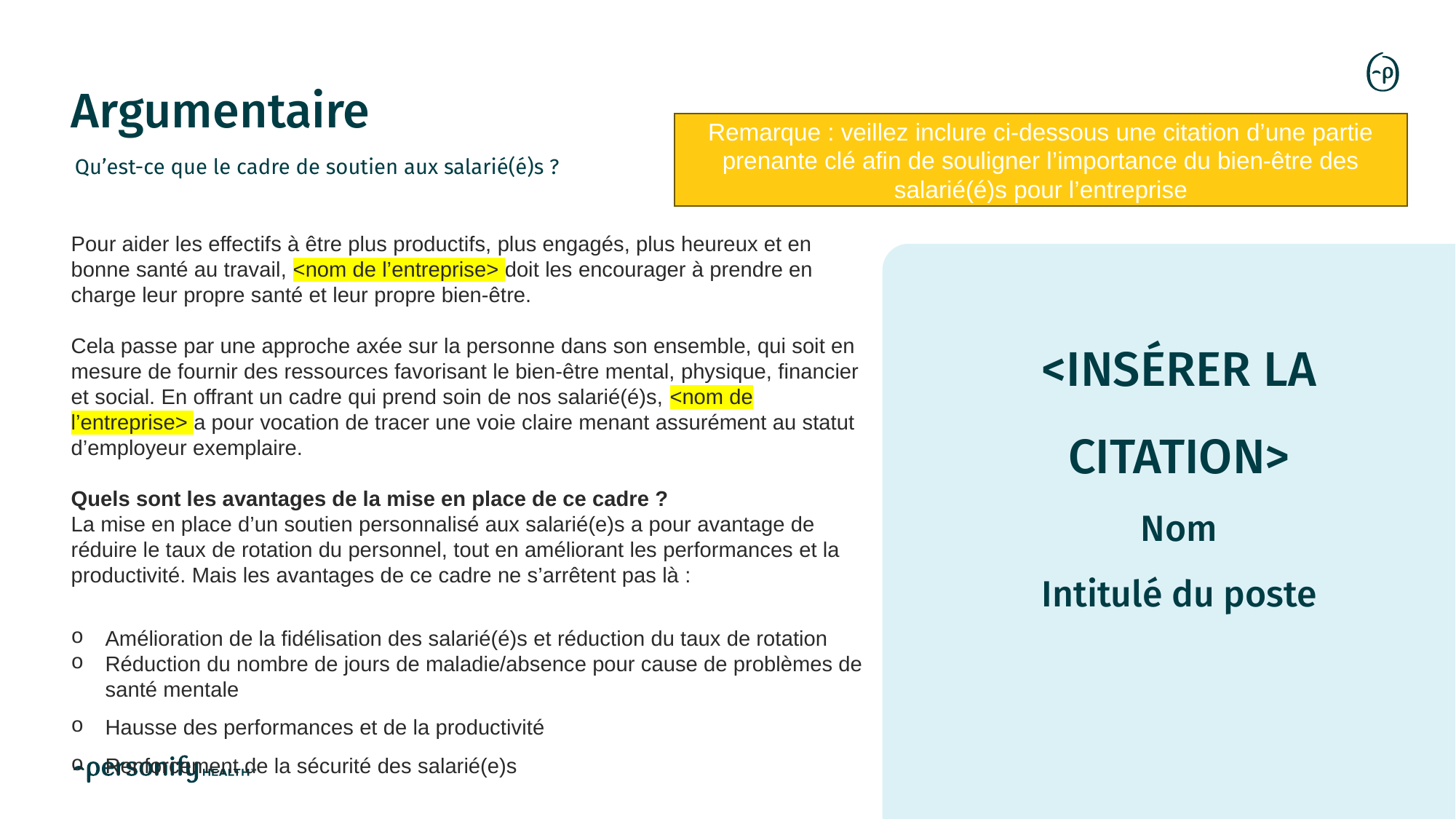

# Argumentaire
Remarque : veillez inclure ci-dessous une citation d’une partie prenante clé afin de souligner l’importance du bien-être des salarié(é)s pour l’entreprise
Qu’est-ce que le cadre de soutien aux salarié(é)s ?
Pour aider les effectifs à être plus productifs, plus engagés, plus heureux et en bonne santé au travail, <nom de l’entreprise> doit les encourager à prendre en charge leur propre santé et leur propre bien-être.
Cela passe par une approche axée sur la personne dans son ensemble, qui soit en mesure de fournir des ressources favorisant le bien-être mental, physique, financier et social. En offrant un cadre qui prend soin de nos salarié(é)s, <nom de l’entreprise> a pour vocation de tracer une voie claire menant assurément au statut d’employeur exemplaire.

Quels sont les avantages de la mise en place de ce cadre ?
La mise en place d’un soutien personnalisé aux salarié(e)s a pour avantage de réduire le taux de rotation du personnel, tout en améliorant les performances et la productivité. Mais les avantages de ce cadre ne s’arrêtent pas là :
Amélioration de la fidélisation des salarié(é)s et réduction du taux de rotation
Réduction du nombre de jours de maladie/absence pour cause de problèmes de santé mentale
Hausse des performances et de la productivité
Renforcement de la sécurité des salarié(e)s

<INSÉRER LA CITATION>
Nom
Intitulé du poste